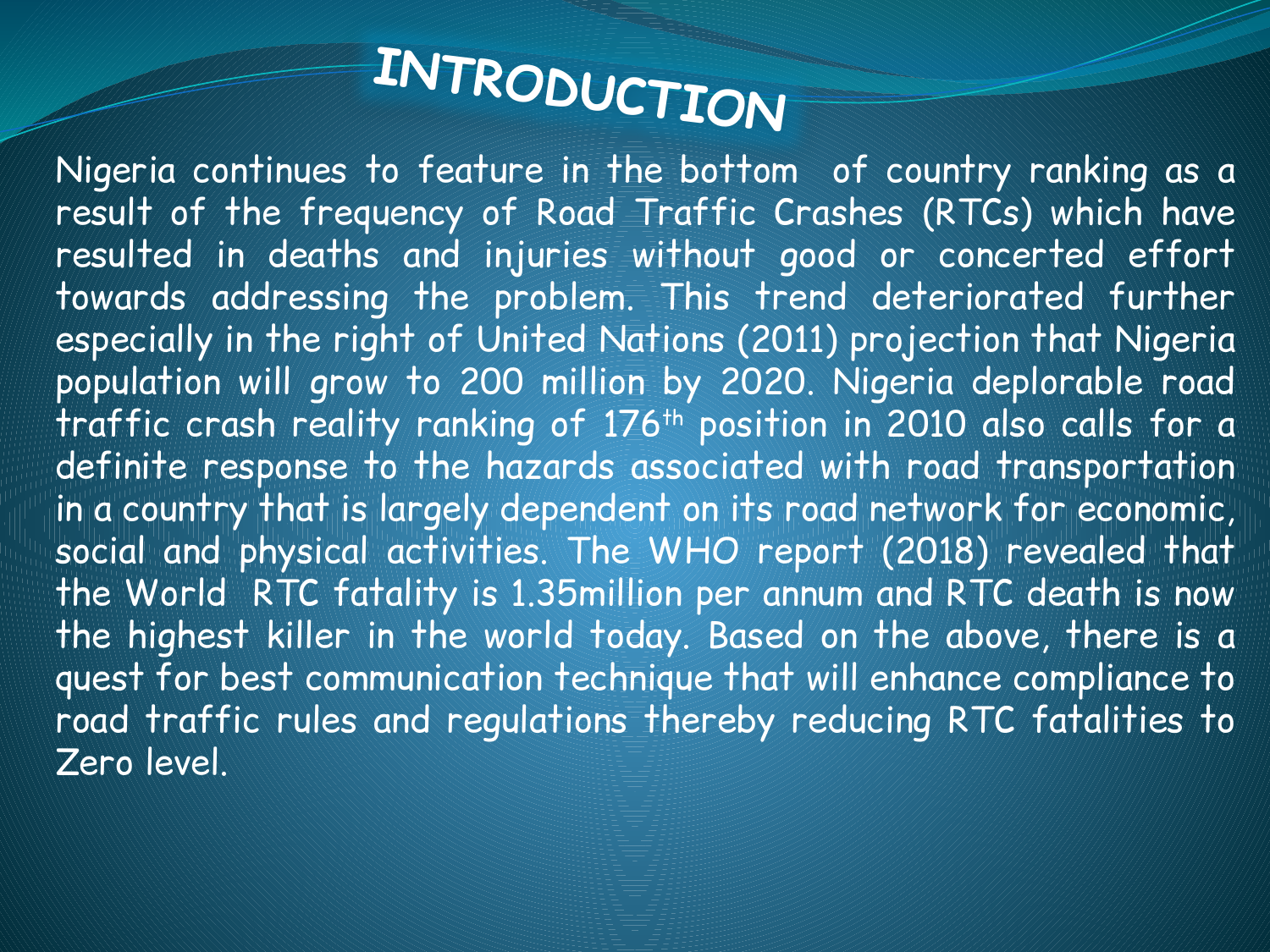

INTRODUCTION
Nigeria continues to feature in the bottom  of country ranking as a result of the frequency of Road Traffic Crashes (RTCs) which have resulted in deaths and injuries without good or concerted effort towards addressing the problem. This trend deteriorated further especially in the right of United Nations (2011) projection that Nigeria population will grow to 200 million by 2020. Nigeria deplorable road traffic crash reality ranking of 176th position in 2010 also calls for a definite response to the hazards associated with road transportation in a country that is largely dependent on its road network for economic, social and physical activities. The WHO report (2018) revealed that the World  RTC fatality is 1.35million per annum and RTC death is now the highest killer in the world today. Based on the above, there is a quest for best communication technique that will enhance compliance to road traffic rules and regulations thereby reducing RTC fatalities to Zero level.